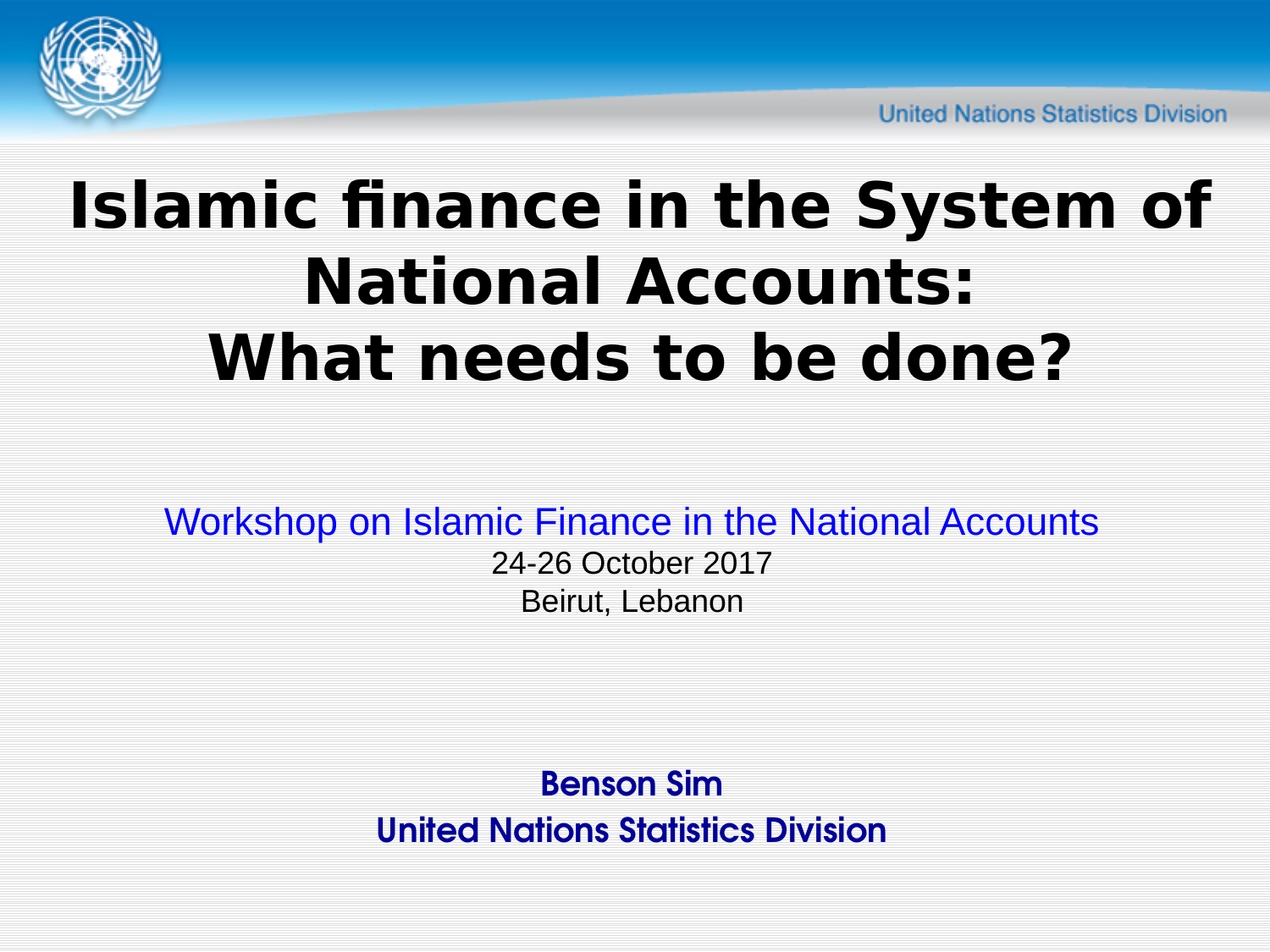

Islamic finance in the System of National Accounts:
What needs to be done?
Workshop on Islamic Finance in the National Accounts
24-26 October 2017
Beirut, Lebanon
Benson Sim
United Nations Statistics Division